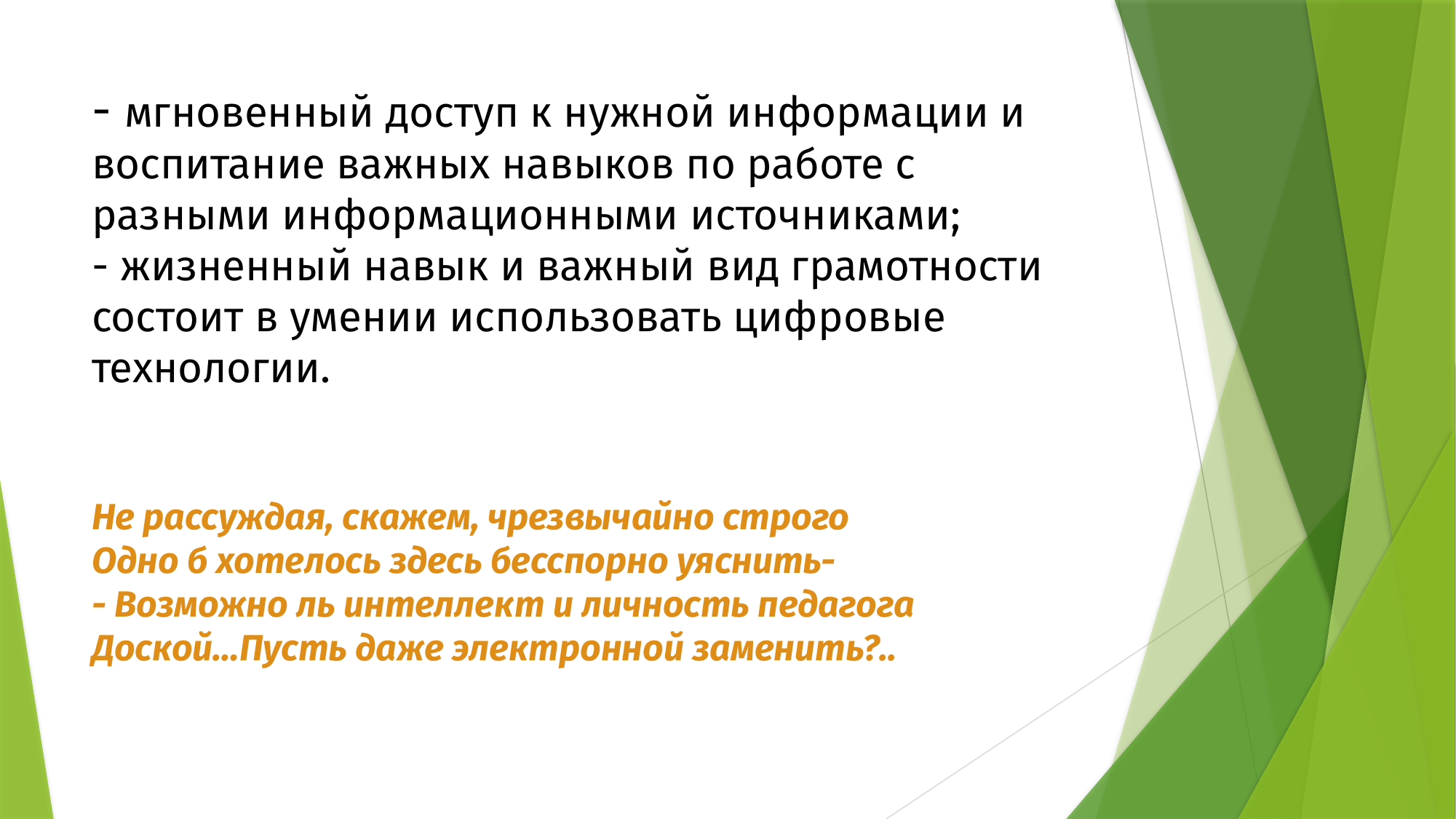

# - мгновенный доступ к нужной информации и воспитание важных навыков по работе с разными информационными источниками; - жизненный навык и важный вид грамотности состоит в умении использовать цифровые технологии. Не рассуждая, скажем, чрезвычайно строго Одно б хотелось здесь бесспорно уяснить- - Возможно ль интеллект и личность педагога Доской…Пусть даже электронной заменить?..